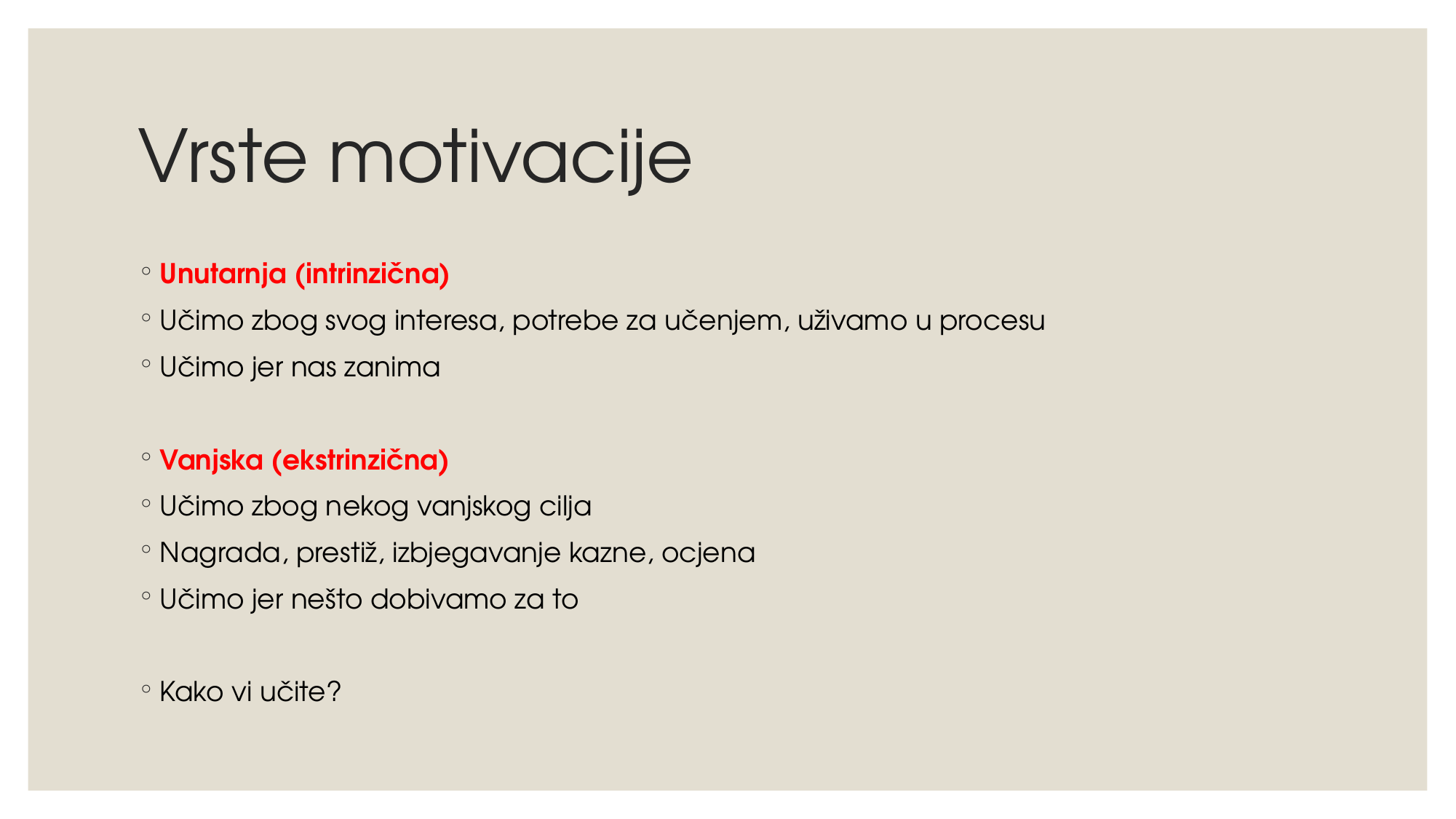

# Vrste motivacije
Unutarnja (intrinzična)
Učimo zbog svog interesa, potrebe za učenjem, uživamo u procesu
Učimo jer nas zanima

Vanjska (ekstrinzična)
Učimo zbog nekog vanjskog cilja
Nagrada, prestiž, izbjegavanje kazne, ocjena
Učimo jer nešto dobivamo za to

Kako vi učite?